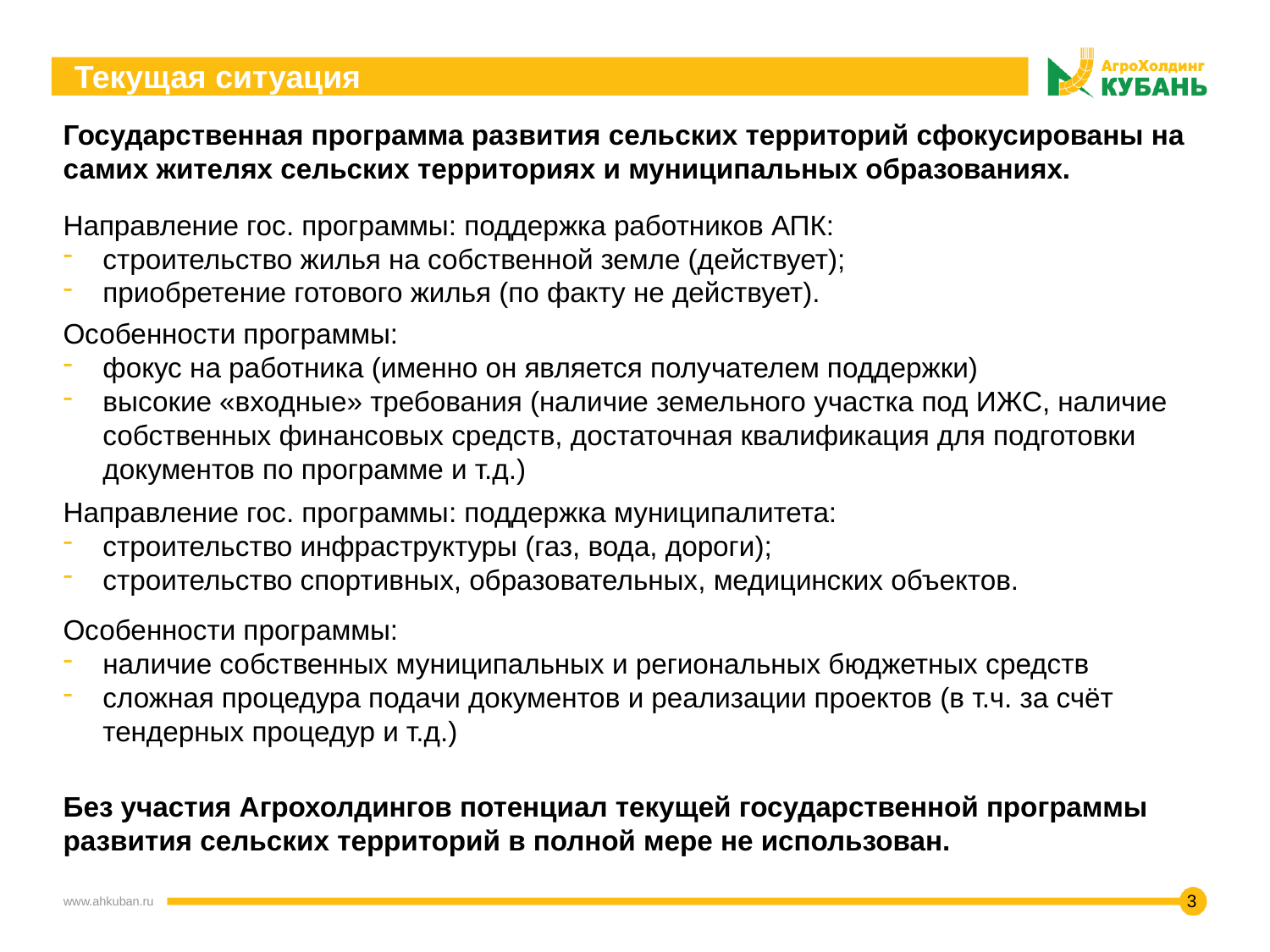

# Текущая ситуация
Государственная программа развития сельских территорий сфокусированы на самих жителях сельских территориях и муниципальных образованиях.
Направление гос. программы: поддержка работников АПК:
строительство жилья на собственной земле (действует);
приобретение готового жилья (по факту не действует).
Особенности программы:
фокус на работника (именно он является получателем поддержки)
высокие «входные» требования (наличие земельного участка под ИЖС, наличие собственных финансовых средств, достаточная квалификация для подготовки документов по программе и т.д.)
Направление гос. программы: поддержка муниципалитета:
строительство инфраструктуры (газ, вода, дороги);
строительство спортивных, образовательных, медицинских объектов.
Особенности программы:
наличие собственных муниципальных и региональных бюджетных средств
сложная процедура подачи документов и реализации проектов (в т.ч. за счёт тендерных процедур и т.д.)
Без участия Агрохолдингов потенциал текущей государственной программы развития сельских территорий в полной мере не использован.
3
www.ahkuban.ru